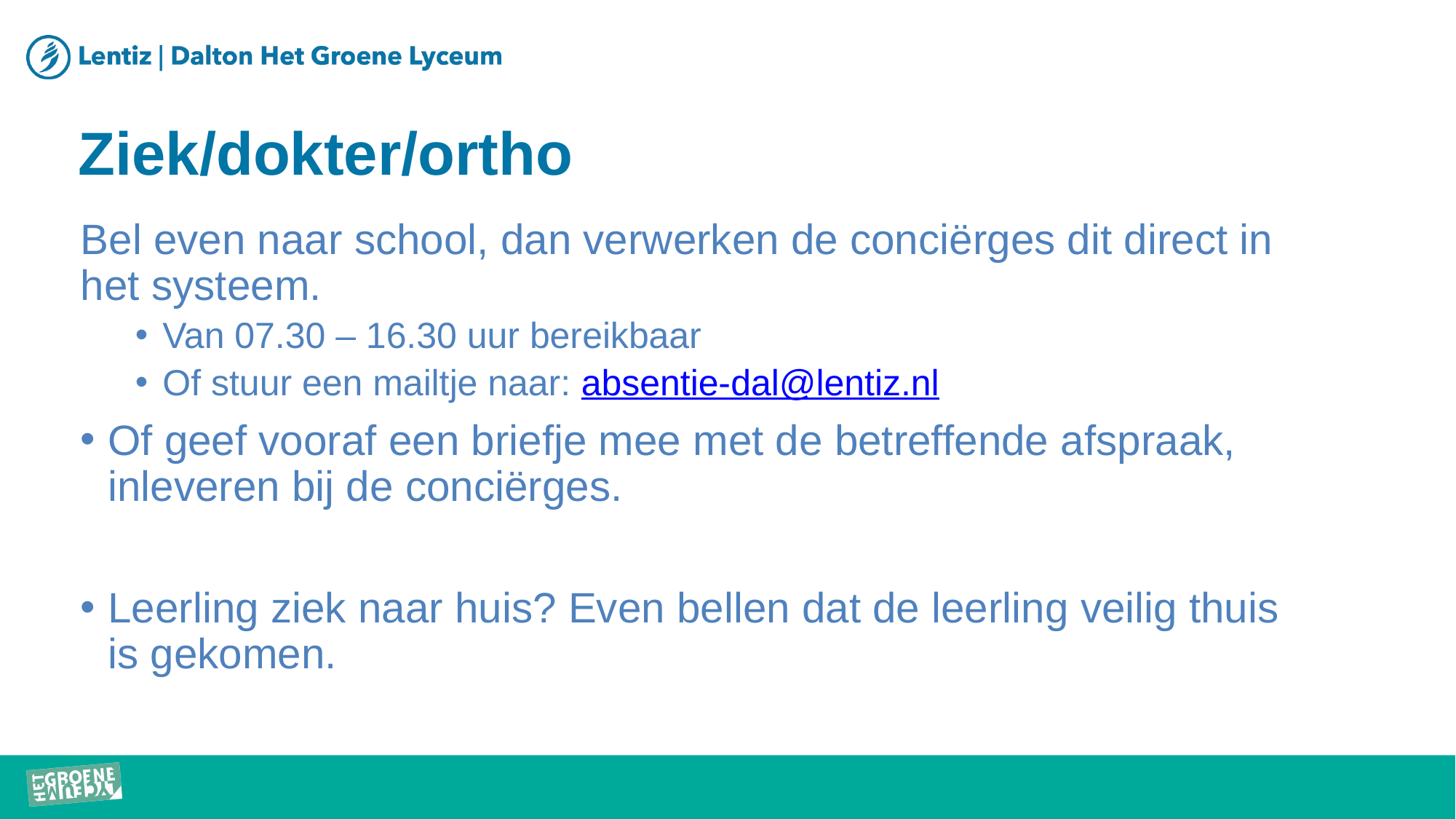

# Ziek/dokter/ortho
Bel even naar school, dan verwerken de conciërges dit direct in het systeem.
Van 07.30 – 16.30 uur bereikbaar
Of stuur een mailtje naar: absentie-dal@lentiz.nl
Of geef vooraf een briefje mee met de betreffende afspraak, inleveren bij de conciërges.

Leerling ziek naar huis? Even bellen dat de leerling veilig thuis is gekomen.